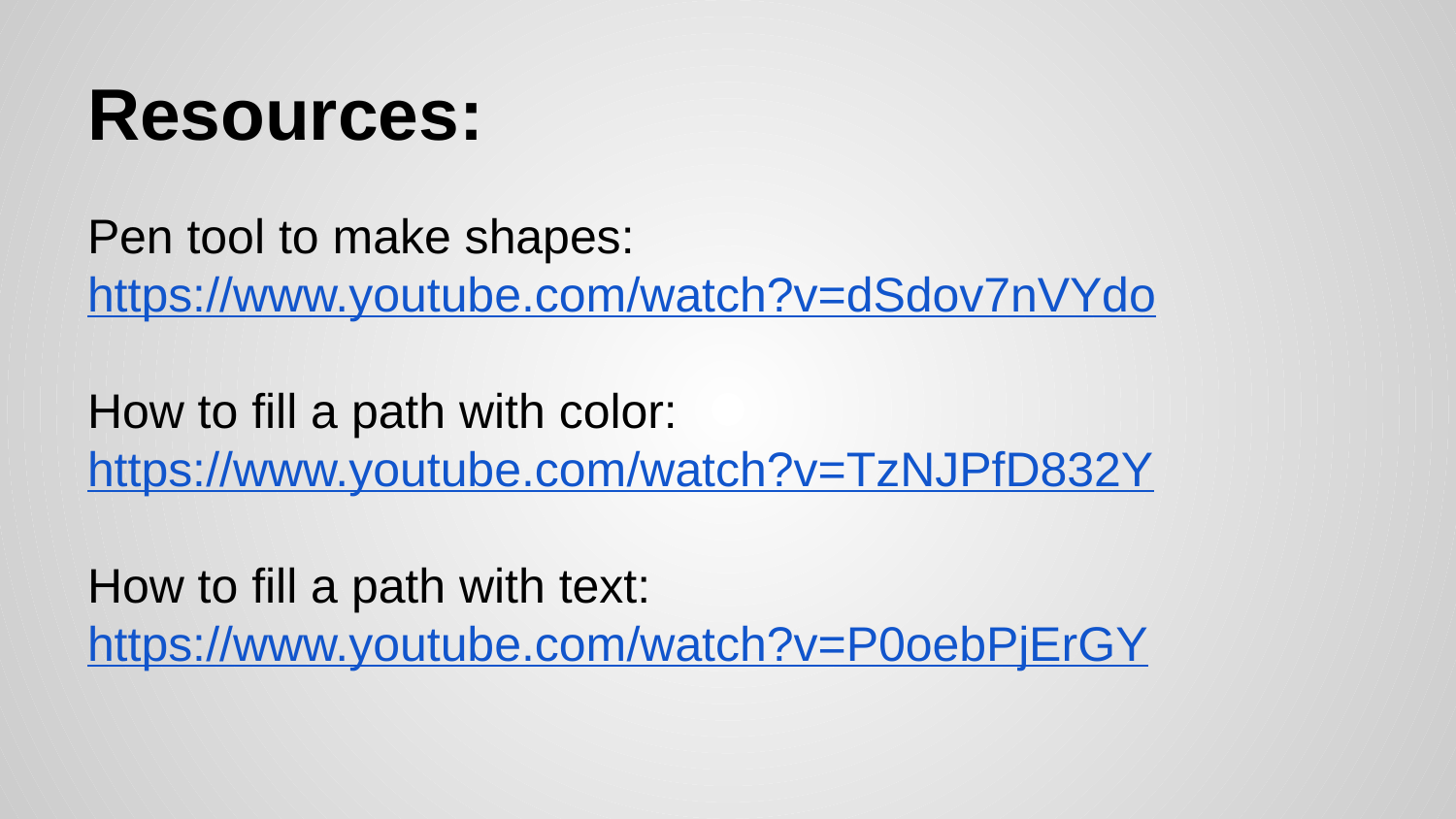

# Resources:
Pen tool to make shapes:
https://www.youtube.com/watch?v=dSdov7nVYdo

How to fill a path with color:
https://www.youtube.com/watch?v=TzNJPfD832Y

How to fill a path with text:
https://www.youtube.com/watch?v=P0oebPjErGY